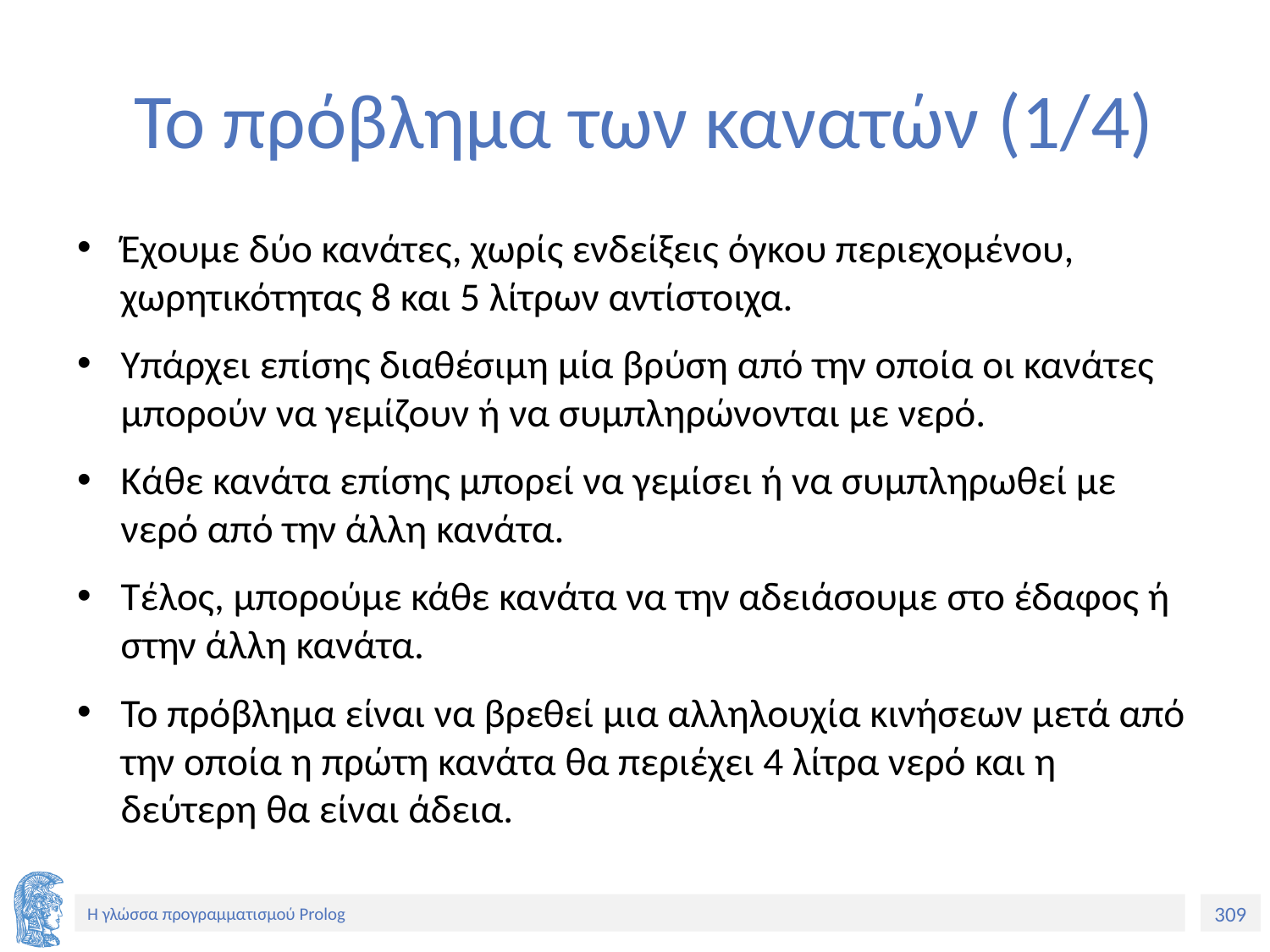

# Το πρόβλημα των κανατών (1/4)
Έχουμε δύο κανάτες, χωρίς ενδείξεις όγκου περιεχομένου, χωρητικότητας 8 και 5 λίτρων αντίστοιχα.
Υπάρχει επίσης διαθέσιμη μία βρύση από την οποία οι κανάτες μπορούν να γεμίζουν ή να συμπληρώνονται με νερό.
Κάθε κανάτα επίσης μπορεί να γεμίσει ή να συμπληρωθεί με νερό από την άλλη κανάτα.
Τέλος, μπορούμε κάθε κανάτα να την αδειάσουμε στο έδαφος ή στην άλλη κανάτα.
Το πρόβλημα είναι να βρεθεί μια αλληλουχία κινήσεων μετά από την οποία η πρώτη κανάτα θα περιέχει 4 λίτρα νερό και η δεύτερη θα είναι άδεια.